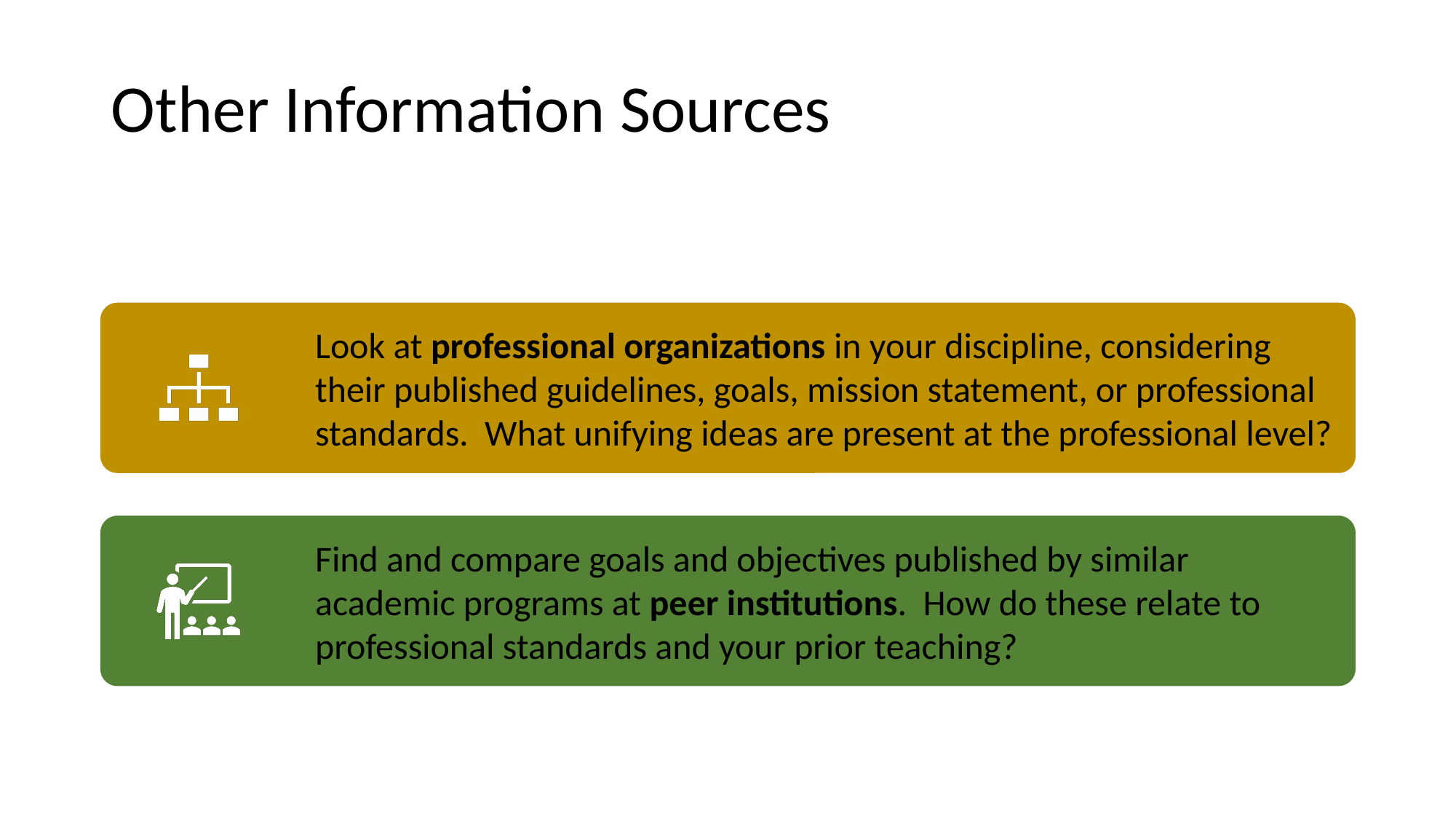

# Other Information Sources
Look at professional organizations in your discipline, considering their published guidelines, goals, mission statement, or professional standards.  What unifying ideas are present at the professional level?
Find and compare goals and objectives published by similar academic programs at peer institutions.  How do these relate to professional standards and your prior teaching?